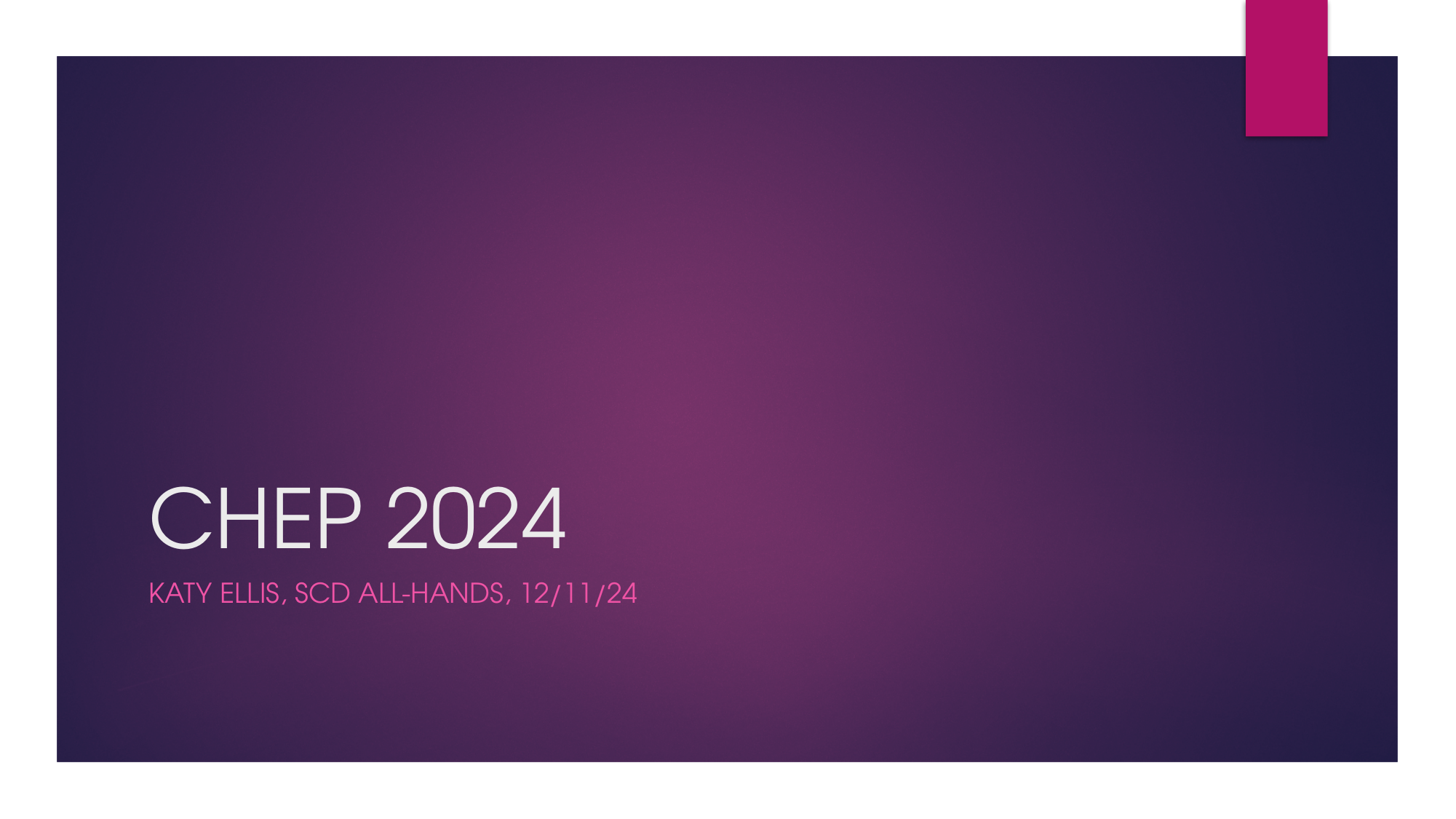

# CHEP 2024
Katy ellis, SCD all-hands, 12/11/24